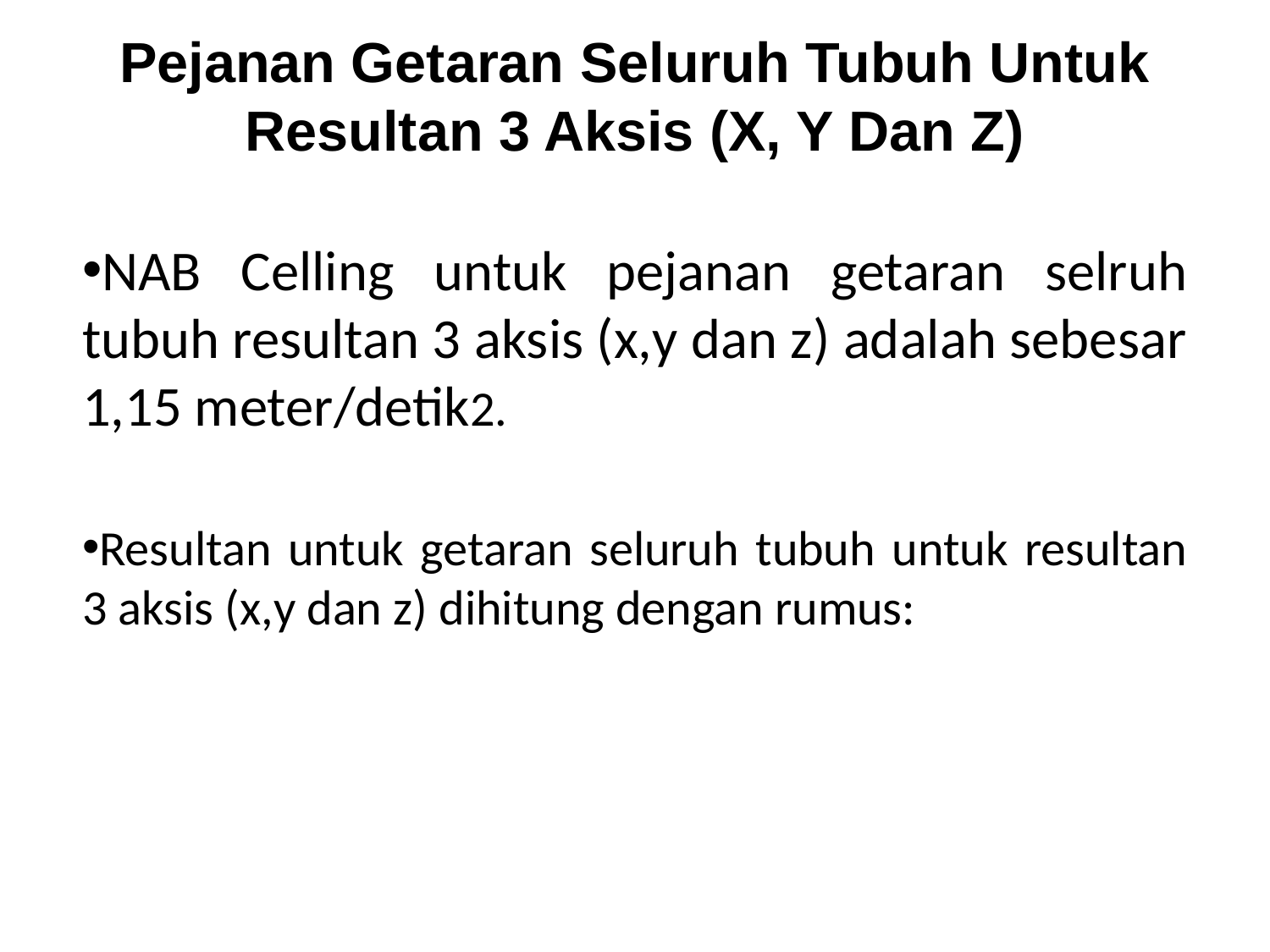

# Pejanan Getaran Seluruh Tubuh Untuk Resultan 3 Aksis (X, Y Dan Z)
NAB Celling untuk pejanan getaran selruh tubuh resultan 3 aksis (x,y dan z) adalah sebesar 1,15 meter/detik2.

Resultan untuk getaran seluruh tubuh untuk resultan 3 aksis (x,y dan z) dihitung dengan rumus: